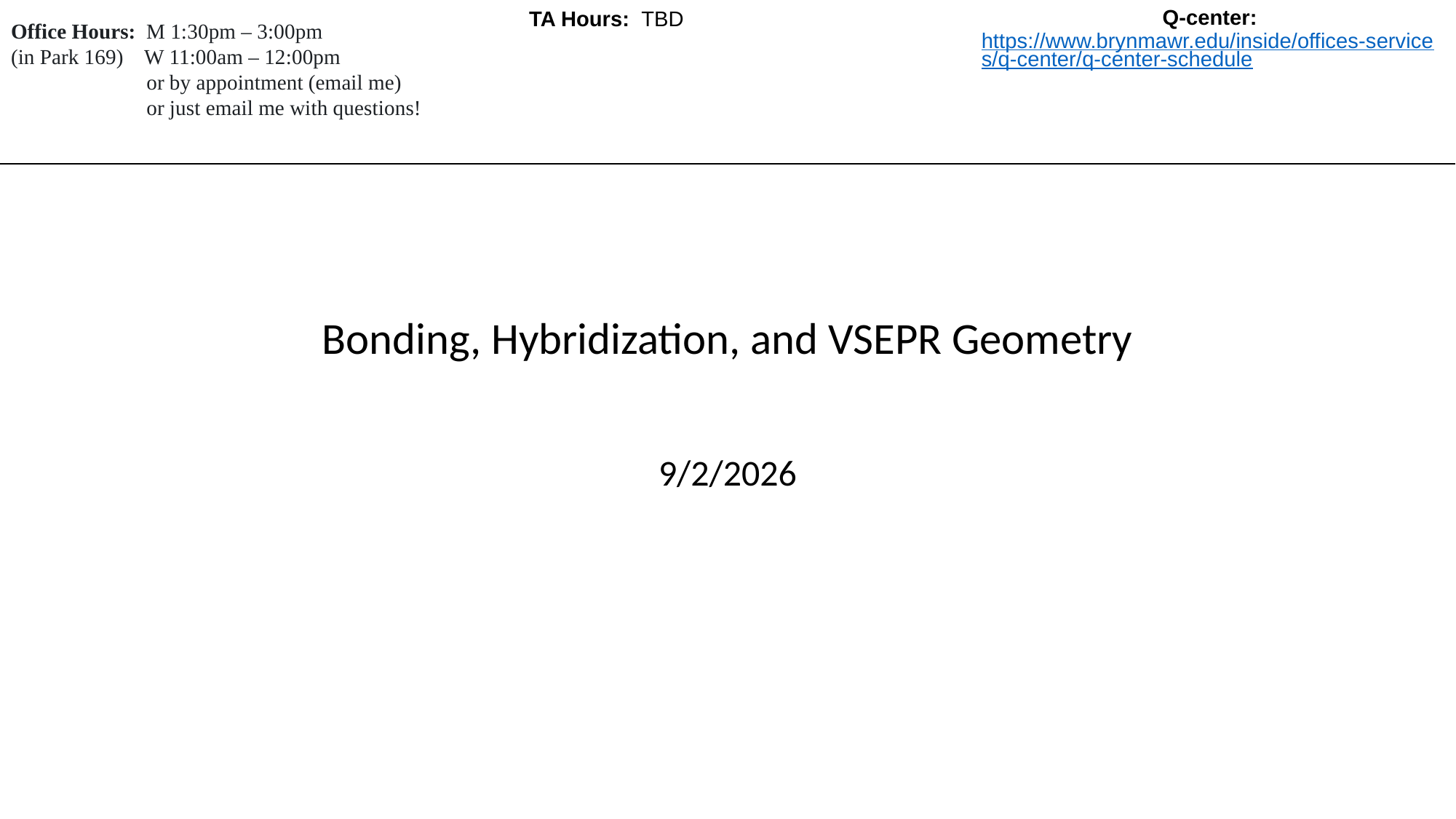

TA Hours:  TBD

Q-center: https://www.brynmawr.edu/inside/offices-services/q-center/q-center-schedule
Office Hours:  M 1:30pm – 3:00pm
(in Park 169)    W 11:00am – 12:00pm
	     or by appointment (email me)
	     or just email me with questions!

# Bonding, Hybridization, and VSEPR Geometry
9/2/2026